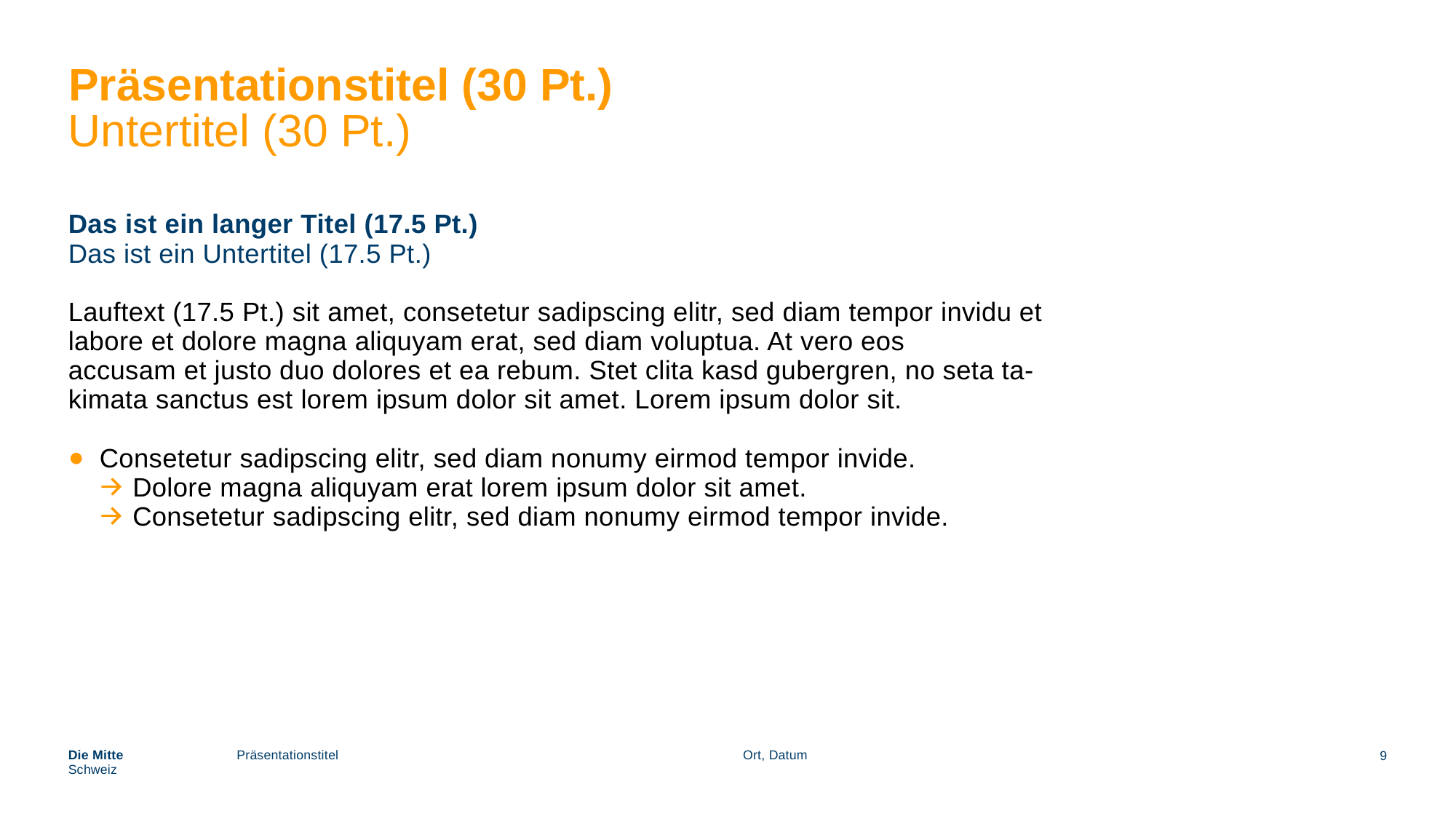

# Präsentationstitel (30 Pt.)
Untertitel (30 Pt.)
Das ist ein langer Titel (17.5 Pt.)
Das ist ein Untertitel (17.5 Pt.)

Lauftext (17.5 Pt.) sit amet, consetetur sadipscing elitr, sed diam tempor invidu et
labore et dolore magna aliquyam erat, sed diam voluptua. At vero eos
accusam et justo duo dolores et ea rebum. Stet clita kasd gubergren, no seta ta-
kimata sanctus est lorem ipsum dolor sit amet. Lorem ipsum dolor sit.

Consetetur sadipscing elitr, sed diam nonumy eirmod tempor invide.
Dolore magna aliquyam erat lorem ipsum dolor sit amet.
Consetetur sadipscing elitr, sed diam nonumy eirmod tempor invide.
9
Die Mitte
Schweiz
Präsentationstitel
Ort, Datum